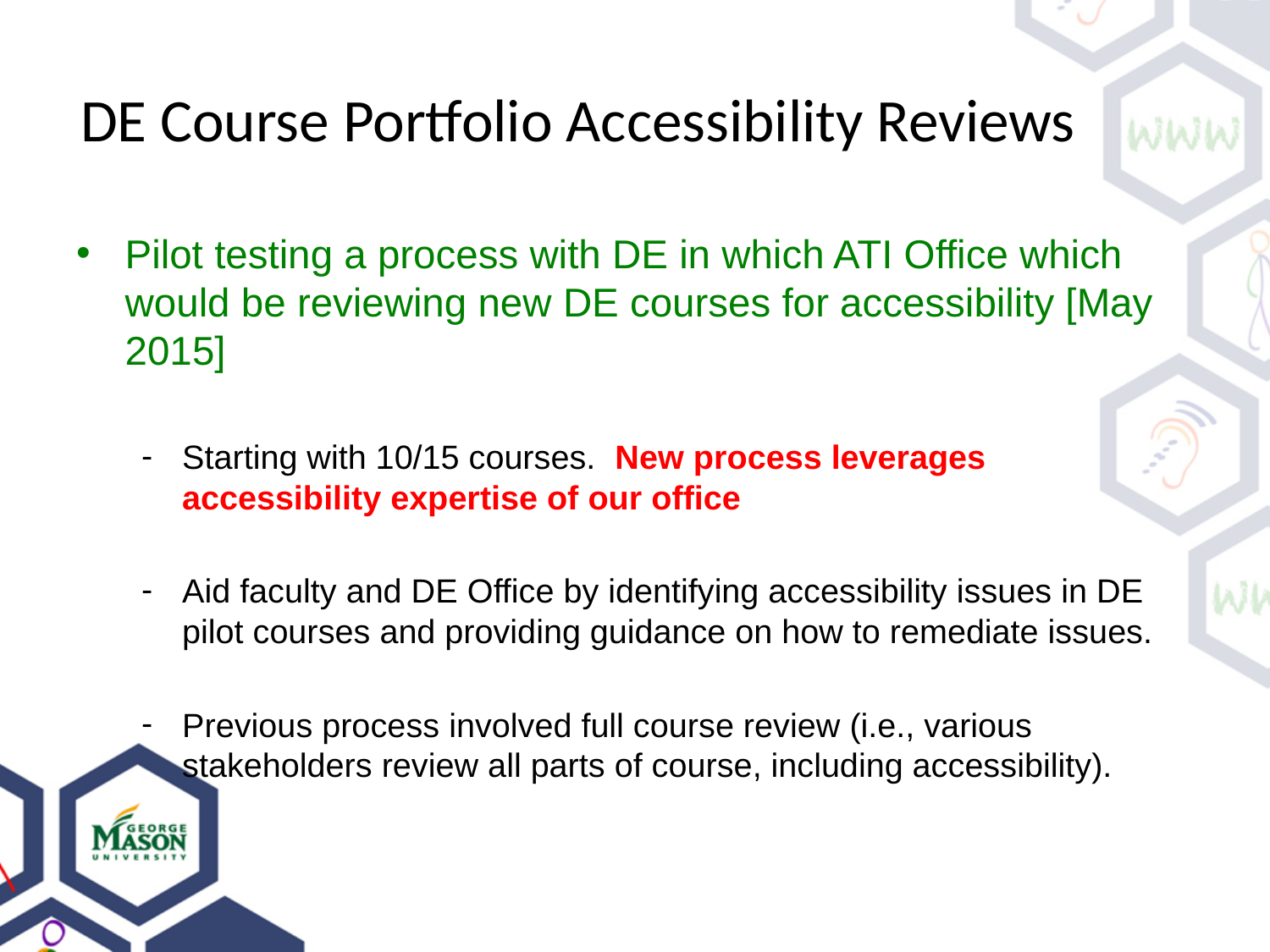

# DE Course Portfolio Accessibility Reviews
Pilot testing a process with DE in which ATI Office which would be reviewing new DE courses for accessibility [May 2015]

Starting with 10/15 courses.  New process leverages accessibility expertise of our office

Aid faculty and DE Office by identifying accessibility issues in DE pilot courses and providing guidance on how to remediate issues.

Previous process involved full course review (i.e., various stakeholders review all parts of course, including accessibility).